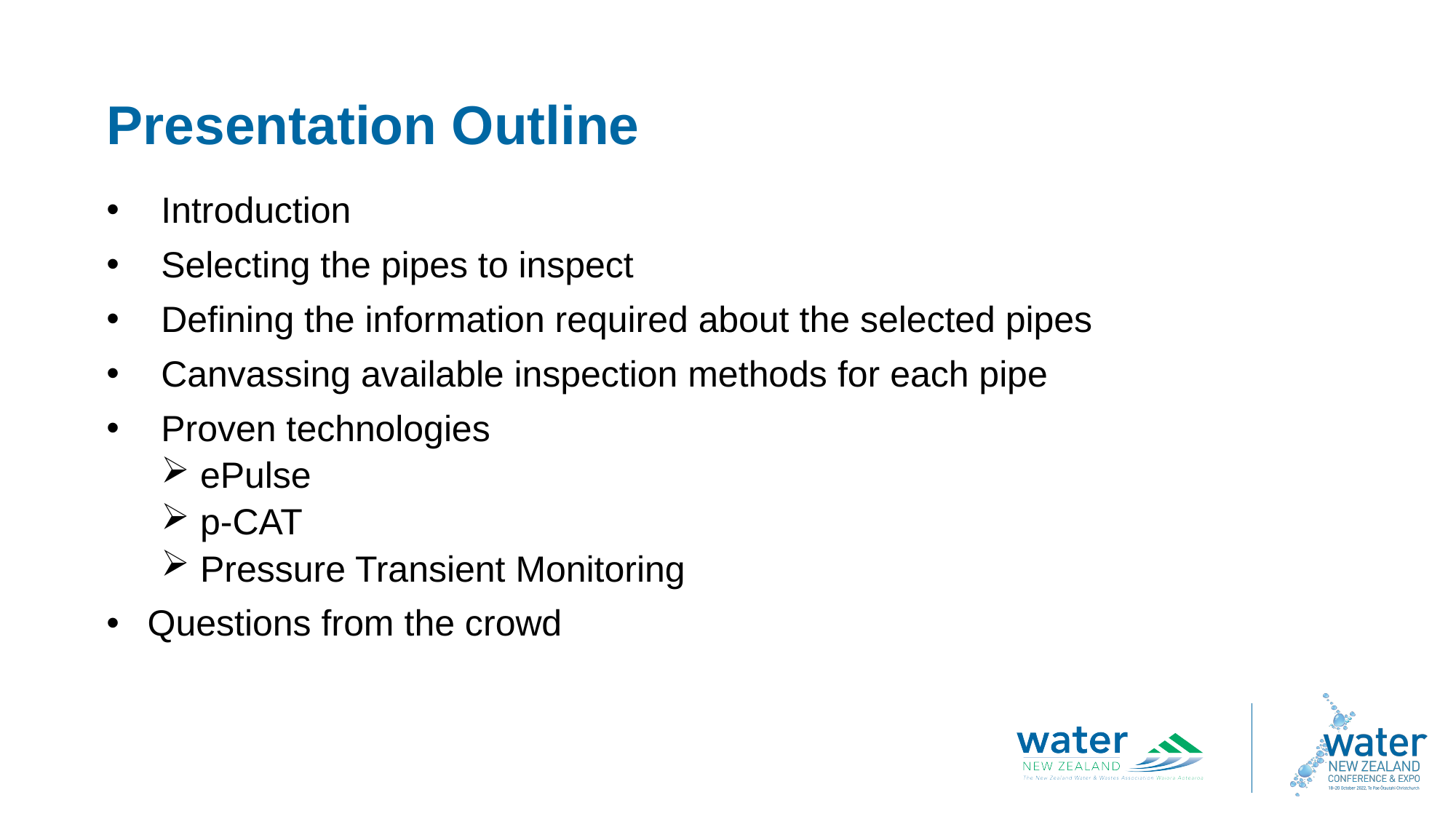

Presentation Outline
Introduction
Selecting the pipes to inspect
Defining the information required about the selected pipes
Canvassing available inspection methods for each pipe
Proven technologies
 ePulse
 p-CAT
 Pressure Transient Monitoring
Questions from the crowd